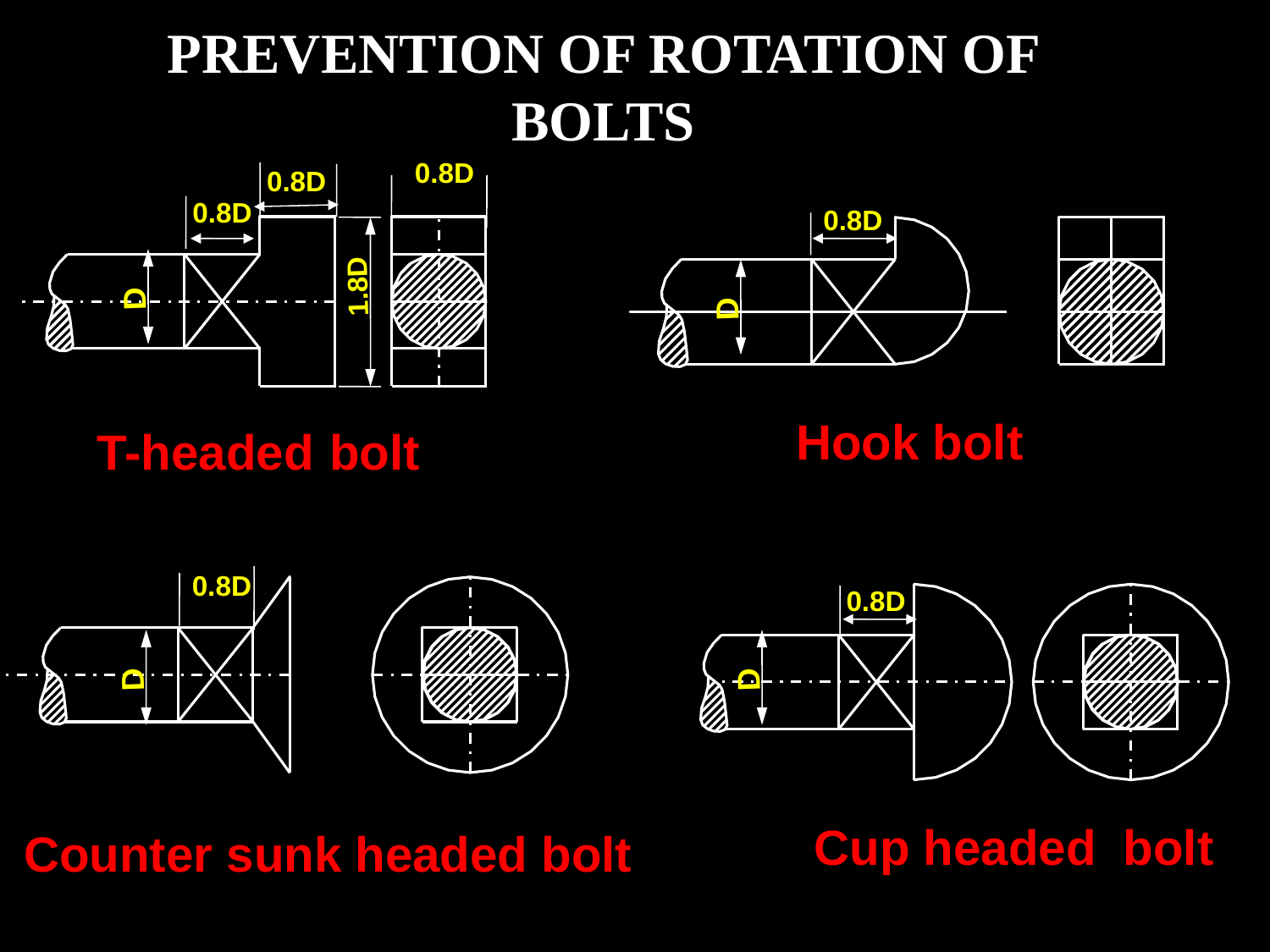

PREVENTION OF ROTATION OF BOLTS
0.8D
0.8D

0.8D

1.8D
D

T-headed bolt
0.8D

D

Hook bolt
0.8D

D

Counter sunk headed bolt
0.8D

D

Cup headed  bolt